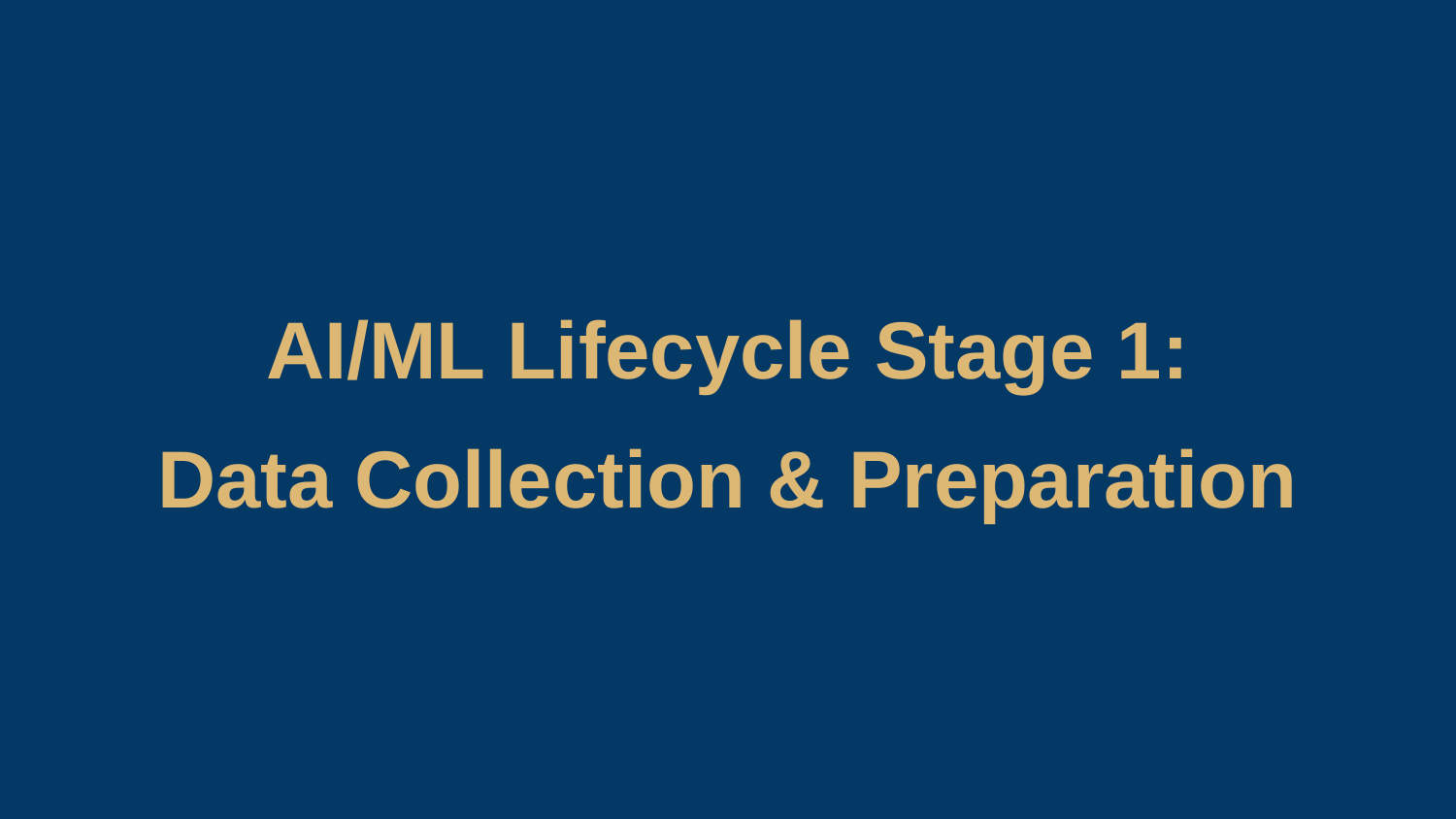

AI/ML Lifecycle Stage 1:
Data Collection & Preparation